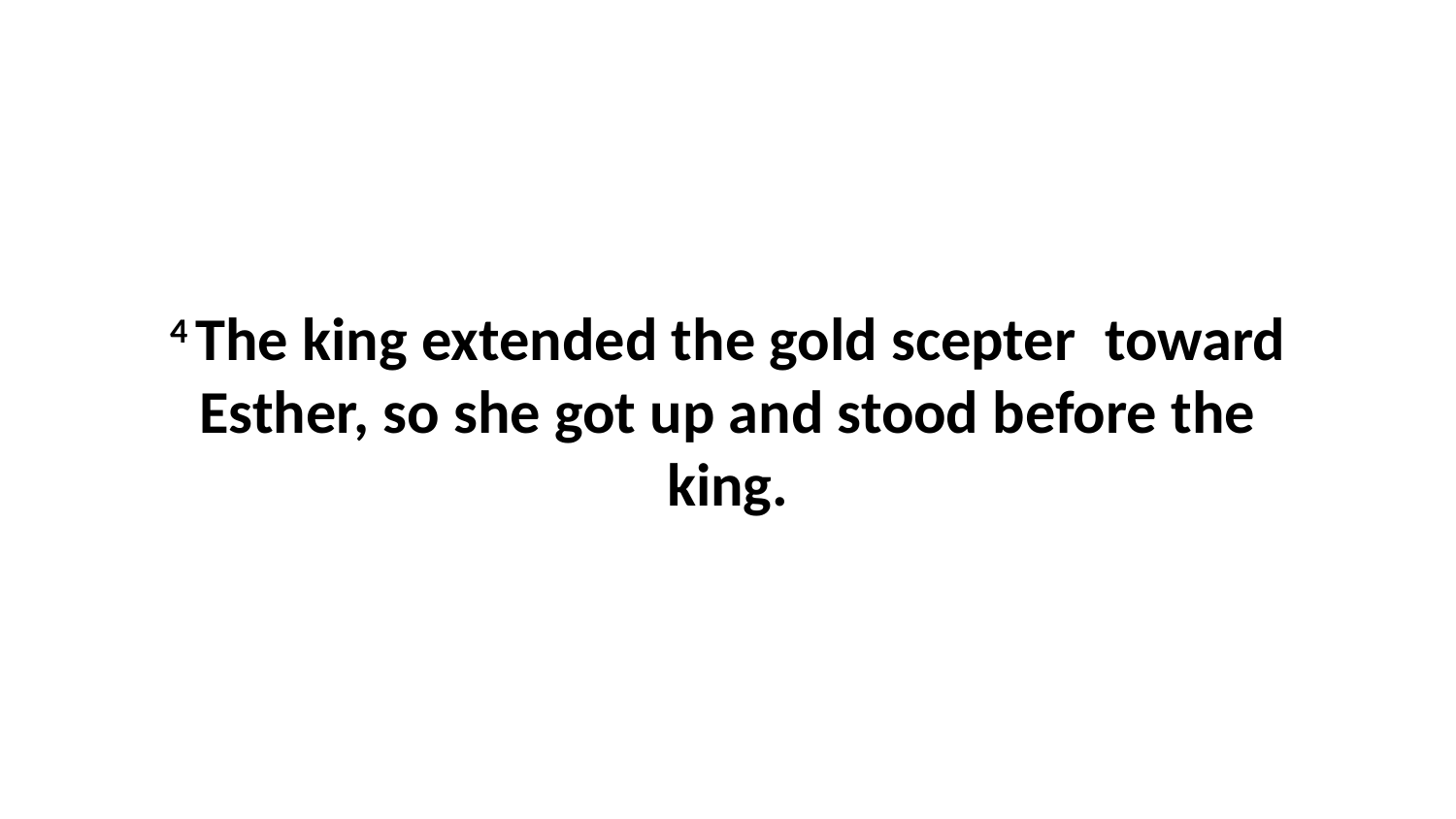

4 The king extended the gold scepter  toward Esther, so she got up and stood before the king.